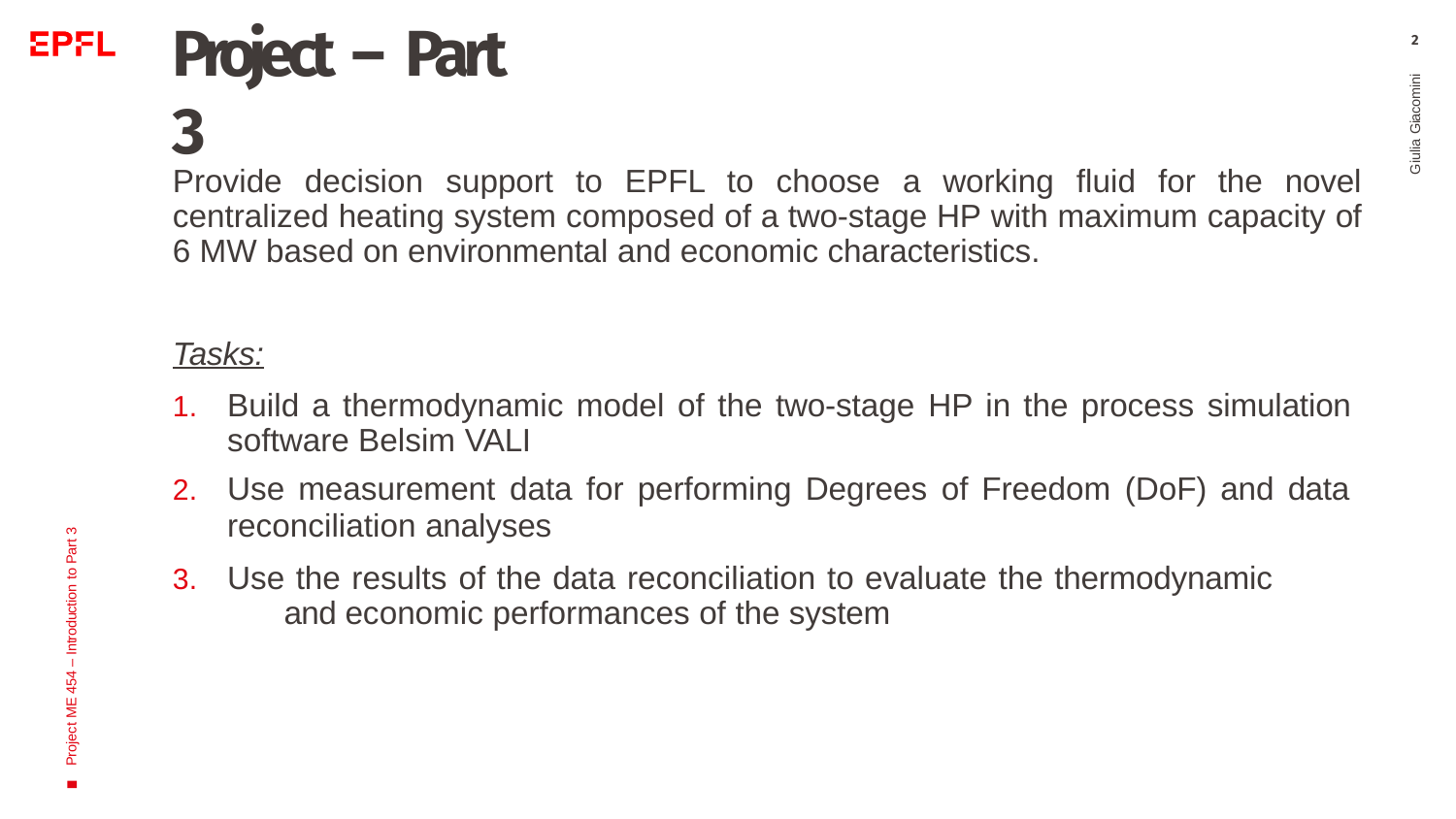

# Project – Part 3
2
Giulia Giacomini
Provide  decision  support  to  EPFL  to  choose  a  working  fluid  for  the  novel centralized heating system composed of a two-stage HP with maximum capacity of 6 MW based on environmental and economic characteristics.

Tasks:
Build a thermodynamic model of the two-stage HP in the process simulation software Belsim VALI
Use measurement data for performing Degrees of Freedom (DoF) and data
reconciliation analyses
Use the results of the data reconciliation to evaluate the thermodynamic	and economic performances of the system
Project ME 454 – Introduction to Part 3